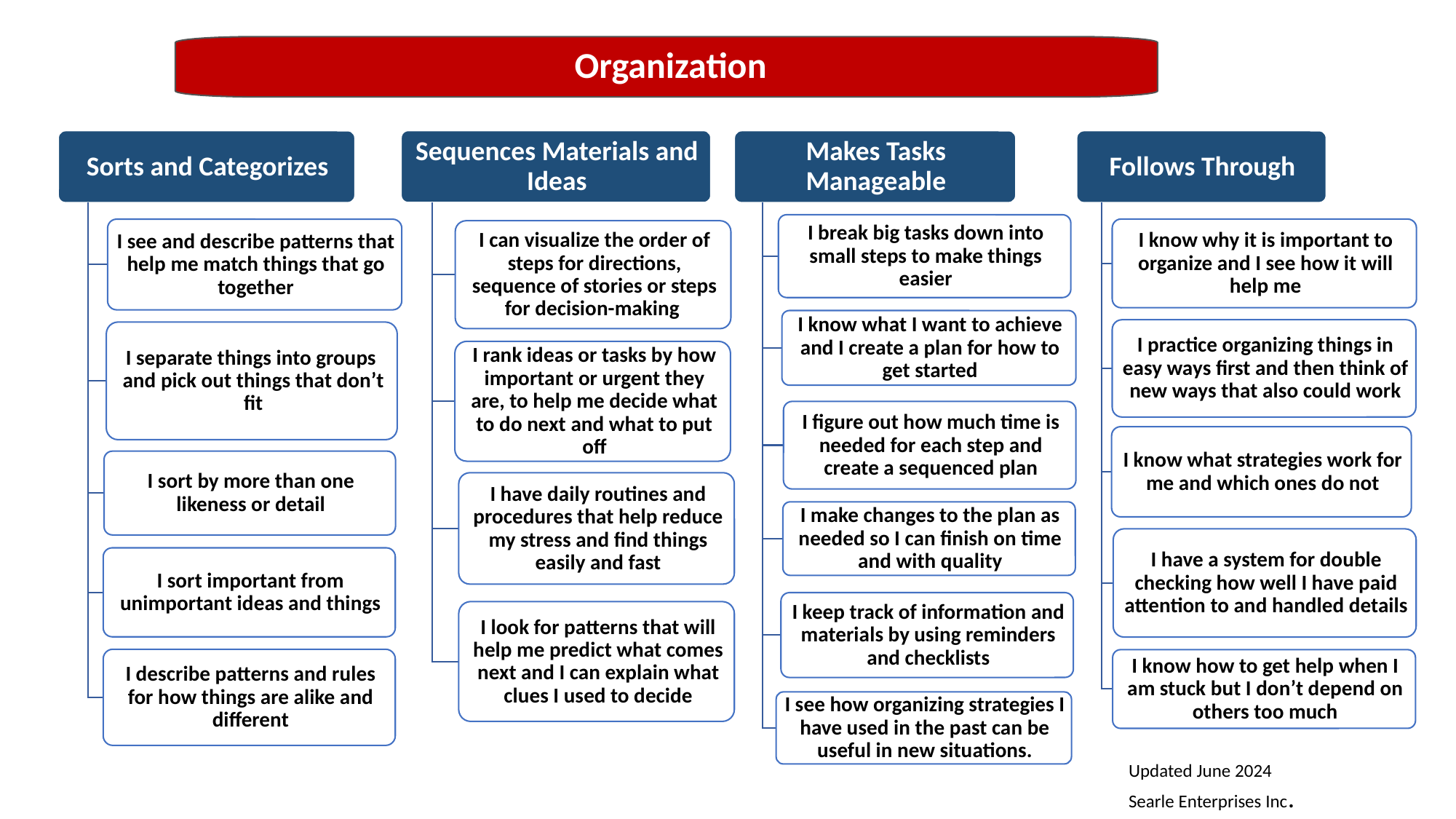

Organization
Sorts and Categorizes
I see and describe patterns that help me match things that go together
I sort by more than one likeness or detail
I separate things into groups  and pick out things that don’t fit
I sort important from unimportant ideas and things
I describe patterns and rules for how things are alike and different
Sequences Materials and Ideas
I can visualize the order of steps for directions, sequence of stories or steps for decision-making
I rank ideas or tasks by how important or urgent they are, to help me decide what to do next and what to put off
I have daily routines and procedures that help reduce my stress and find things easily and fast
I look for patterns that will help me predict what comes next and I can explain what clues I used to decide
Makes Tasks Manageable
I know what I want to achieve and I create a plan for how to get started
I figure out how much time is needed for each step and create a sequenced plan
I break big tasks down into small steps to make things easier
I make changes to the plan as needed so I can finish on time and with quality
I keep track of information and materials by using reminders and checklists
I see how organizing strategies I have used in the past can be useful in new situations.
Follows Through
I know why it is important to organize and I see how it will help me
I practice organizing things in easy ways first and then think of new ways that also could work
I know what strategies work for me and which ones do not
I have a system for double checking how well I have paid attention to and handled details
I know how to get help when I am stuck but I don’t depend on others too much
Updated June 2024
Searle Enterprises Inc.